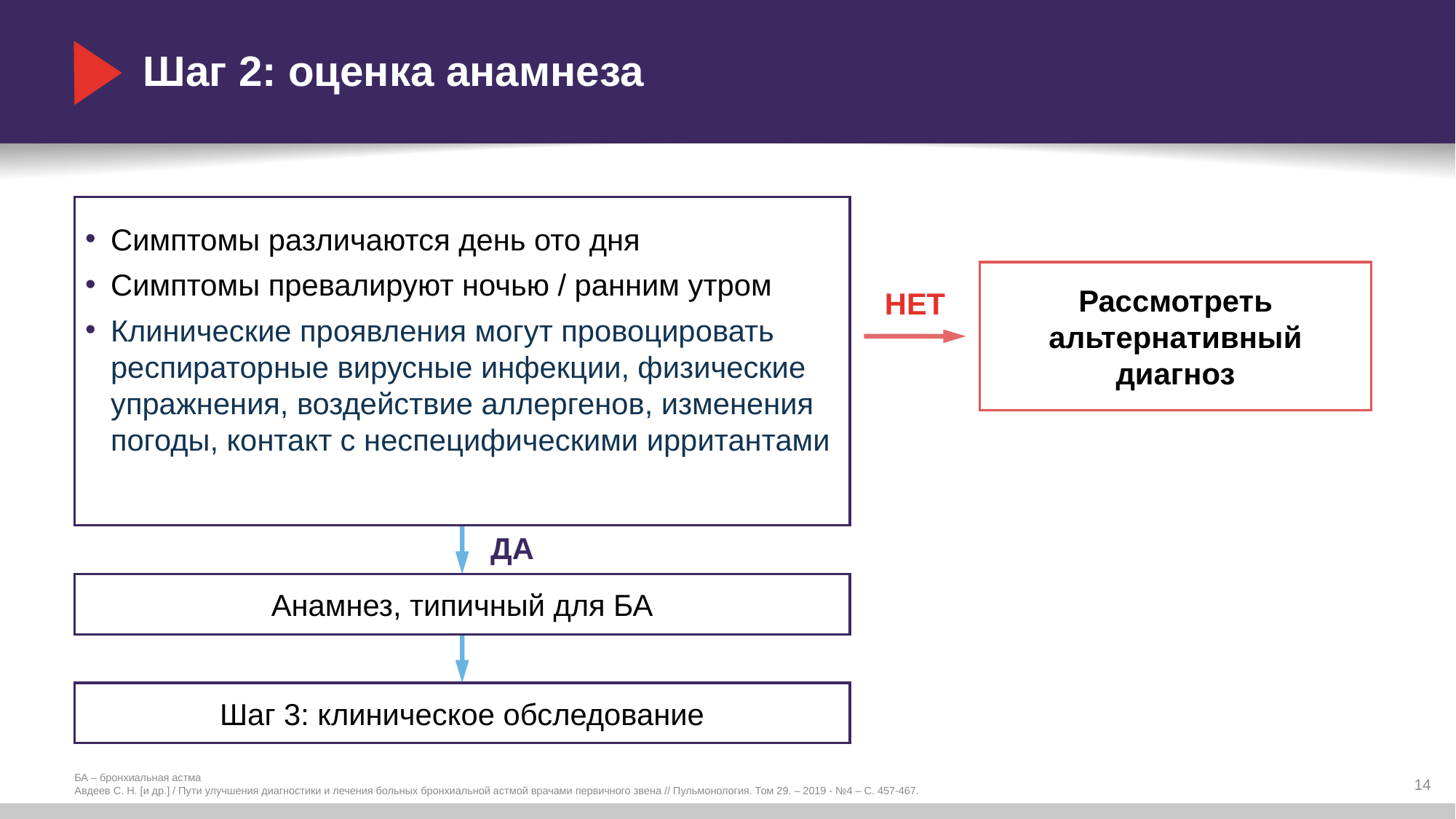

# Шаг 2: оценка анамнеза
Симптомы различаются день ото дня
Симптомы превалируют ночью / ранним утром
Клинические проявления могут провоцировать респираторные вирусные инфекции, физические упражнения, воздействие аллергенов, изменения погоды, контакт с неспецифическими ирритантами

Рассмотреть альтернативный диагноз
НЕТ
ДА
Анамнез, типичный для БА
Шаг 3: клиническое обследование
14
БА – бронхиальная астма
Авдеев С. Н. [и др.] / Пути улучшения диагностики и лечения больных бронхиальной астмой врачами первичного звена // Пульмонология. Том 29. – 2019 - №4 – С. 457-467.